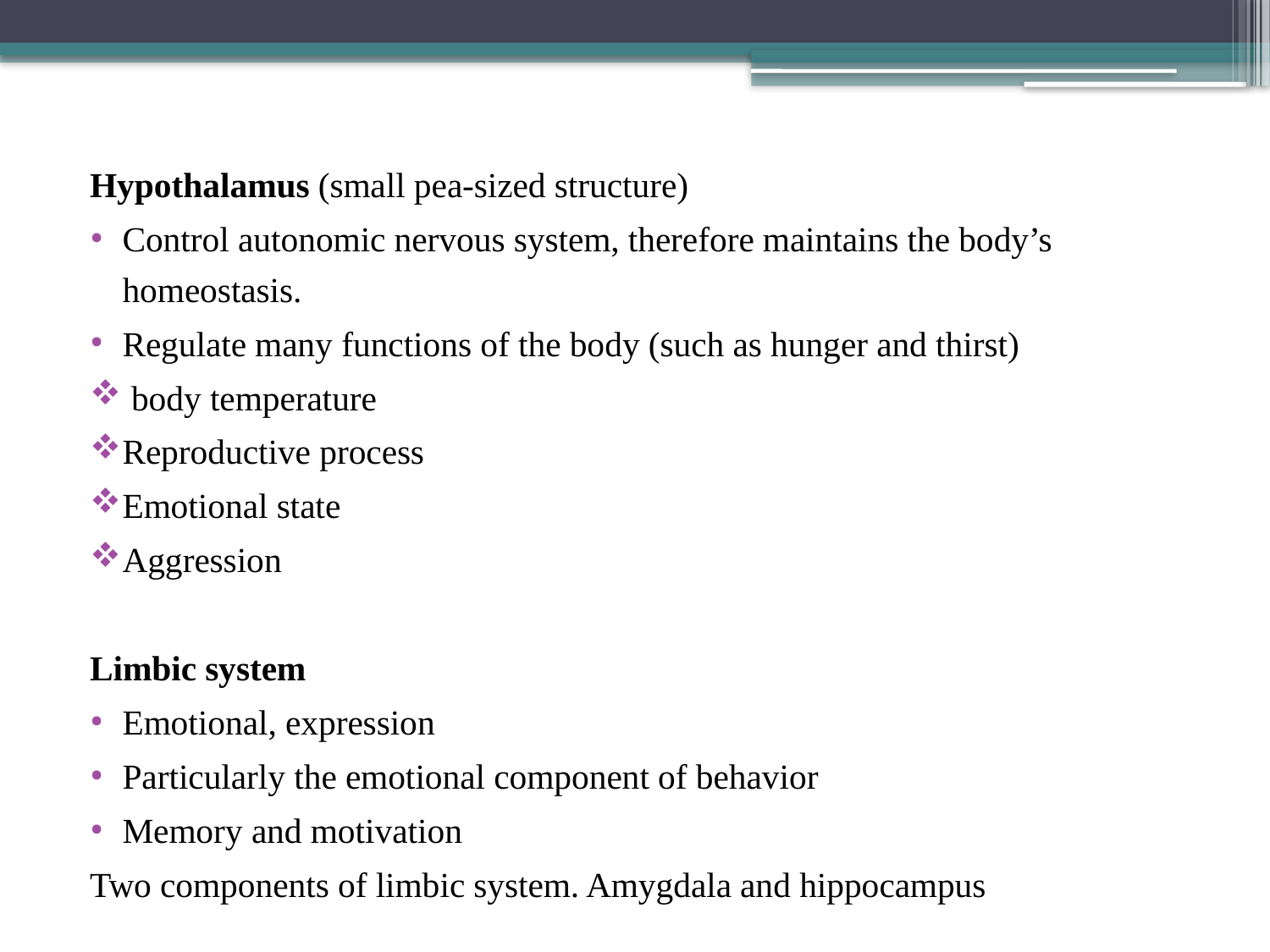

Hypothalamus (small pea-sized structure)
Control autonomic nervous system, therefore maintains the body’s homeostasis.
Regulate many functions of the body (such as hunger and thirst)
 body temperature
Reproductive process
Emotional state
Aggression

Limbic system
Emotional, expression
Particularly the emotional component of behavior
Memory and motivation
Two components of limbic system. Amygdala and hippocampus